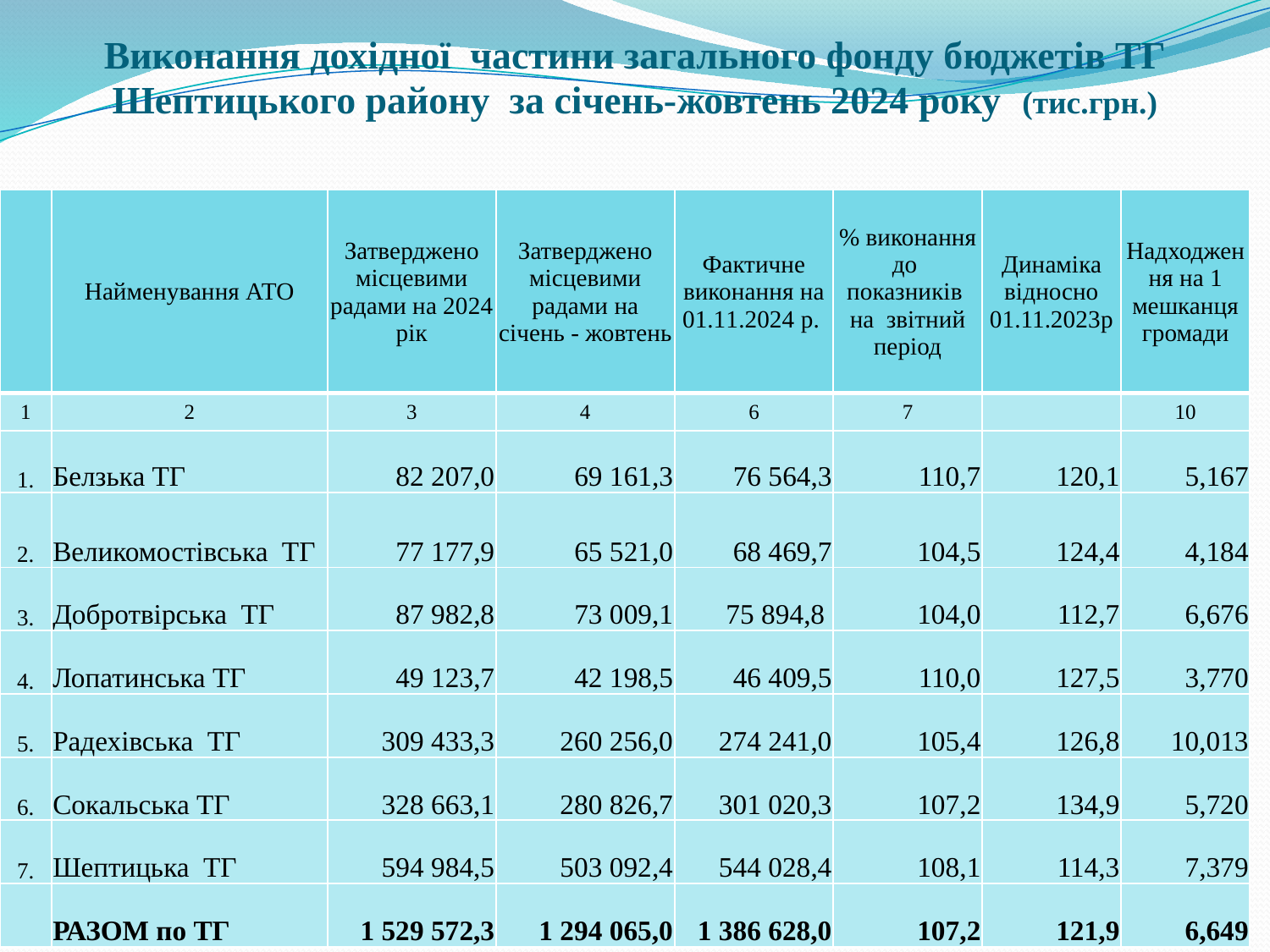

Виконання дохідної  частини загального фонду бюджетів ТГ Шептицького району  за січень-жовтень 2024 року  (тис.грн.)
|  | Найменування АТО | Затверджено місцевими радами на 2024 рік | Затверджено місцевими радами на січень - жовтень | Фактичне виконання на 01.11.2024 р. | % виконання до показників на звітний період | Динаміка відносно 01.11.2023р | Надходження на 1 мешканця громади |
| --- | --- | --- | --- | --- | --- | --- | --- |
| 1 | 2 | 3 | 4 | 6 | 7 |  | 10 |
| 1. | Белзька ТГ | 82 207,0 | 69 161,3 | 76 564,3 | 110,7 | 120,1 | 5,167 |
| 2. | Великомостівська ТГ | 77 177,9 | 65 521,0 | 68 469,7 | 104,5 | 124,4 | 4,184 |
| 3. | Добротвірська ТГ | 87 982,8 | 73 009,1 | 75 894,8 | 104,0 | 112,7 | 6,676 |
| 4. | Лопатинська ТГ | 49 123,7 | 42 198,5 | 46 409,5 | 110,0 | 127,5 | 3,770 |
| 5. | Радехівська ТГ | 309 433,3 | 260 256,0 | 274 241,0 | 105,4 | 126,8 | 10,013 |
| 6. | Сокальська ТГ | 328 663,1 | 280 826,7 | 301 020,3 | 107,2 | 134,9 | 5,720 |
| 7. | Шептицька ТГ | 594 984,5 | 503 092,4 | 544 028,4 | 108,1 | 114,3 | 7,379 |
|  | РАЗОМ по ТГ | 1 529 572,3 | 1 294 065,0 | 1 386 628,0 | 107,2 | 121,9 | 6,649 |